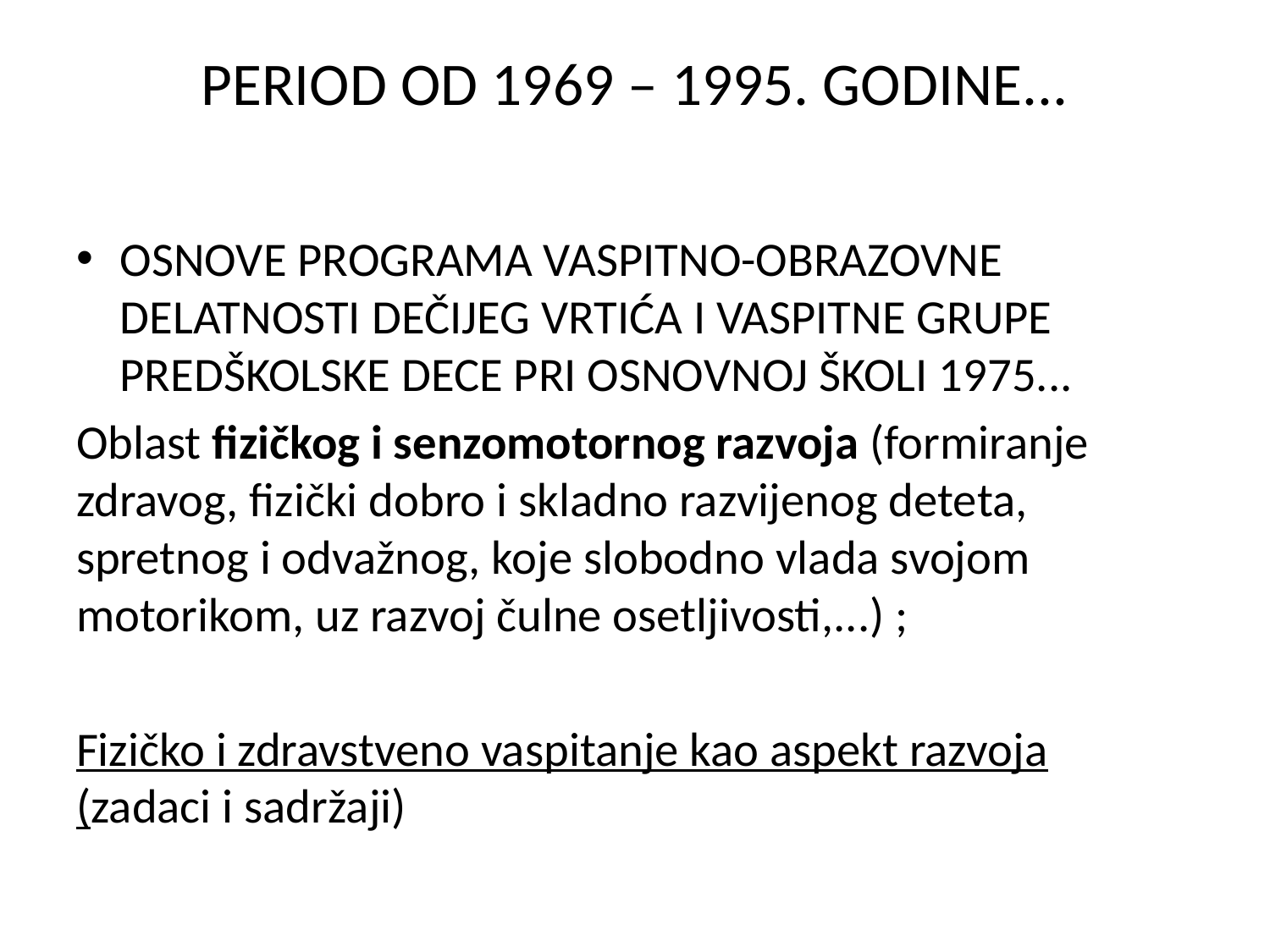

# PERIOD OD 1969 – 1995. GODINE...
OSNOVE PROGRAMA VASPITNO-OBRAZOVNE DELATNOSTI DEČIJEG VRTIĆA I VASPITNE GRUPE PREDŠKOLSKE DECE PRI OSNOVNOJ ŠKOLI 1975...
Oblast fizičkog i senzomotornog razvoja (formiranje zdravog, fizički dobro i skladno razvijenog deteta, spretnog i odvažnog, koje slobodno vlada svojom motorikom, uz razvoj čulne osetljivosti,...) ;

Fizičko i zdravstveno vaspitanje kao aspekt razvoja (zadaci i sadržaji)